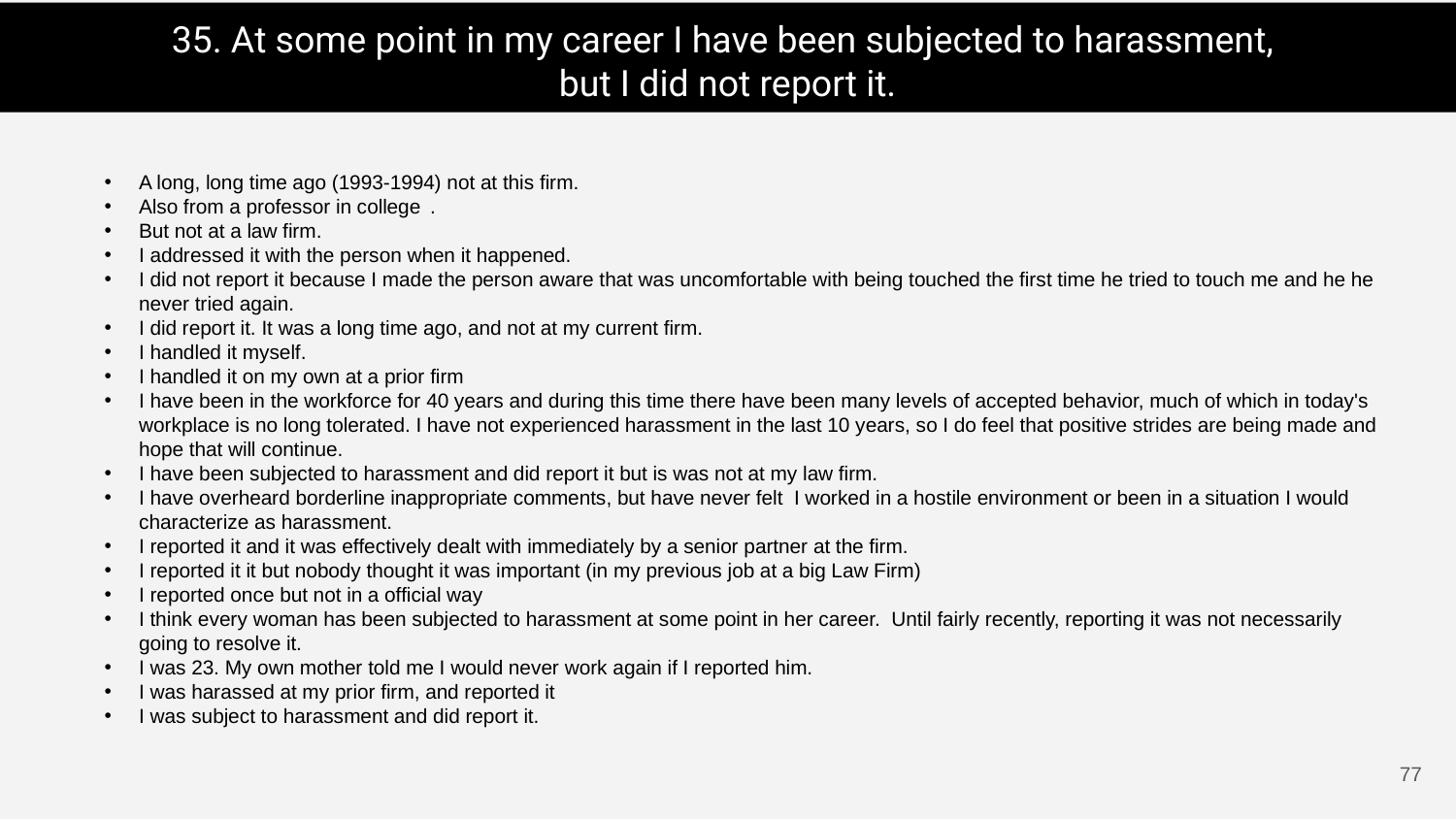

35. At some point in my career I have been subjected to harassment,
but I did not report it.
A long, long time ago (1993-1994) not at this firm.
Also from a professor in college	.
But not at a law firm.
I addressed it with the person when it happened.
I did not report it because I made the person aware that was uncomfortable with being touched the first time he tried to touch me and he he never tried again.
I did report it. It was a long time ago, and not at my current firm.
I handled it myself.
I handled it on my own at a prior firm
I have been in the workforce for 40 years and during this time there have been many levels of accepted behavior, much of which in today's workplace is no long tolerated. I have not experienced harassment in the last 10 years, so I do feel that positive strides are being made and hope that will continue.
I have been subjected to harassment and did report it but is was not at my law firm.
I have overheard borderline inappropriate comments, but have never felt  I worked in a hostile environment or been in a situation I would characterize as harassment.
I reported it and it was effectively dealt with immediately by a senior partner at the firm.
I reported it it but nobody thought it was important (in my previous job at a big Law Firm)
I reported once but not in a official way
I think every woman has been subjected to harassment at some point in her career.  Until fairly recently, reporting it was not necessarily going to resolve it.
I was 23. My own mother told me I would never work again if I reported him.
I was harassed at my prior firm, and reported it
I was subject to harassment and did report it.
77